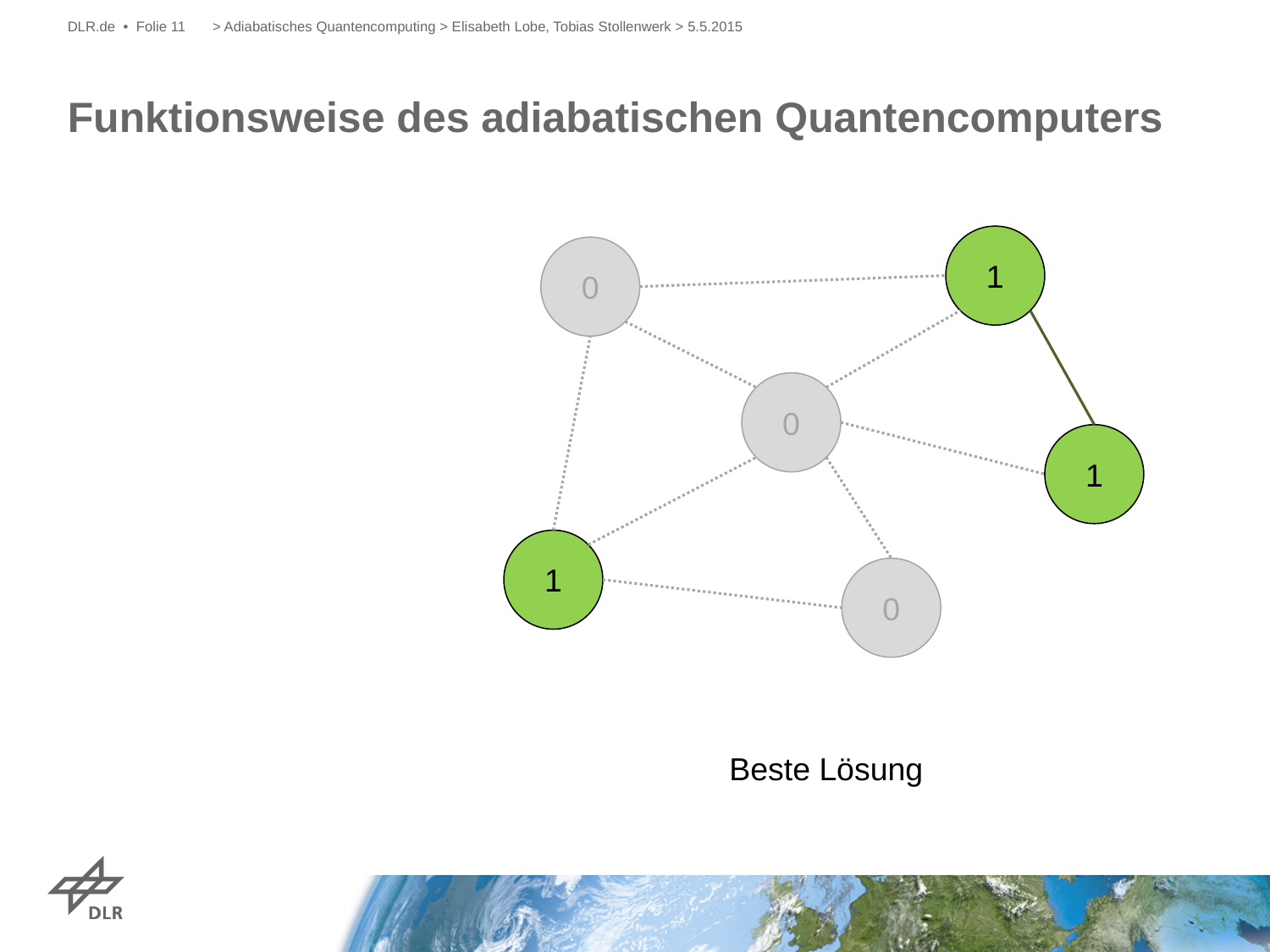

DLR.de  •  Folie 11
> Adiabatisches Quantencomputing > Elisabeth Lobe, Tobias Stollenwerk > 5.5.2015
# Funktionsweise des adiabatischen Quantencomputers
1
0
0
1
1
0
Beste Lösung